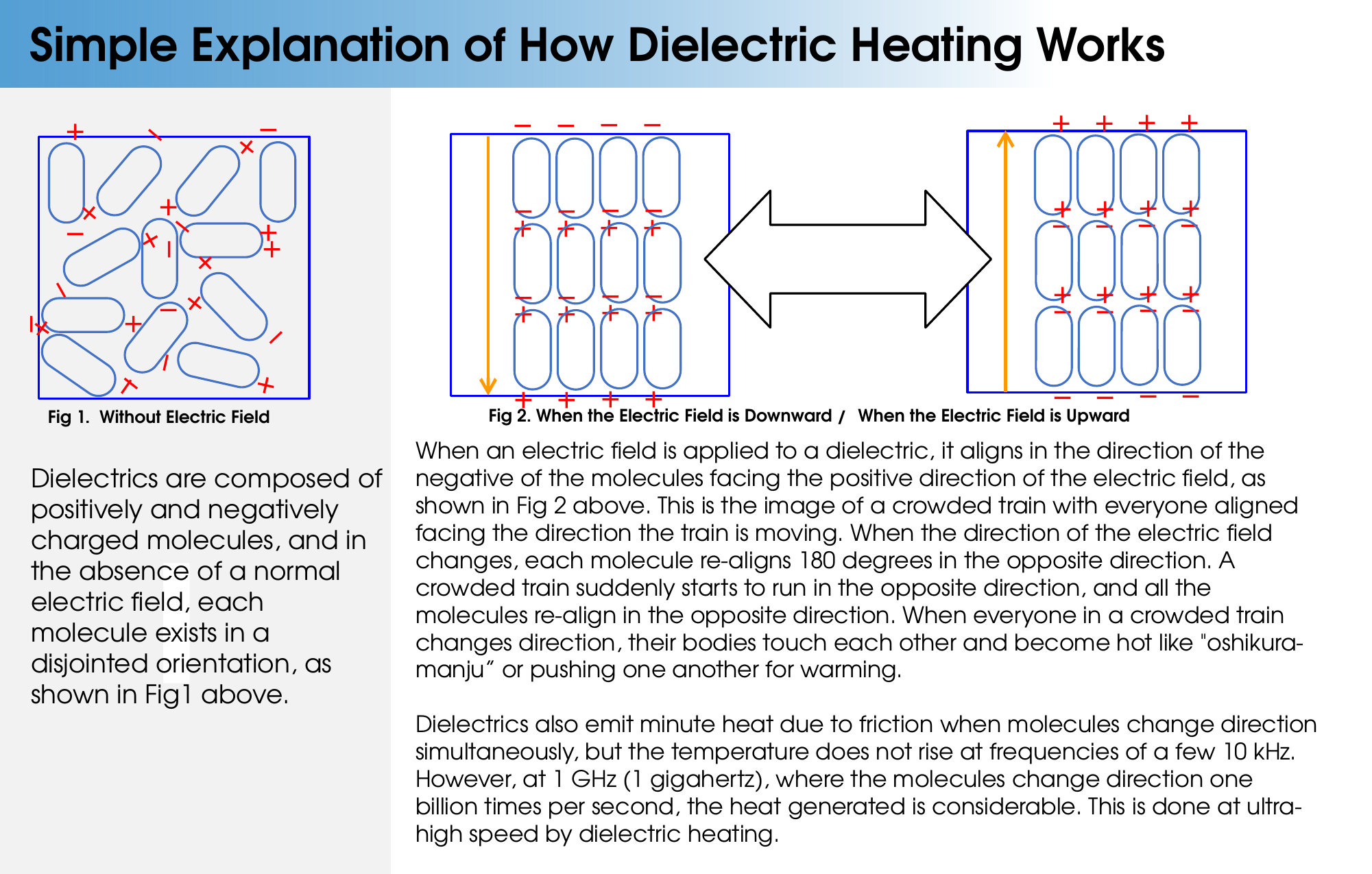

Simple Explanation of How Dielectric Heating Works

＋

－
＋

－
＋

－
＋

－
＋

－
＋

－
＋

－
＋

－
＋

－
＋

－
＋

－
＋

－

＋

－
＋

－
＋

－
＋

－
＋

－
＋

－
＋

－
＋

－
＋

－
＋

－
＋

－
＋

－

＋

－
＋

－
＋

－
＋

－
＋

－
＋

－
＋

－
＋

－
＋

－
＋

－
＋

－
＋

－
Fig 2. When the Electric Field is Downward /
When the Electric Field is Upward
Fig 1.  Without Electric Field
When an electric field is applied to a dielectric, it aligns in the direction of the negative of the molecules facing the positive direction of the electric field, as shown in Fig 2 above. This is the image of a crowded train with everyone aligned facing the direction the train is moving. When the direction of the electric field changes, each molecule re-aligns 180 degrees in the opposite direction. A crowded train suddenly starts to run in the opposite direction, and all the molecules re-align in the opposite direction. When everyone in a crowded train changes direction, their bodies touch each other and become hot like "oshikura-manju” or pushing one another for warming.
Dielectrics also emit minute heat due to friction when molecules change direction simultaneously, but the temperature does not rise at frequencies of a few 10 kHz. However, at 1 GHz (1 gigahertz), where the molecules change direction one billion times per second, the heat generated is considerable. This is done at ultra-high speed by dielectric heating.
Dielectrics are composed of positively and negatively charged molecules, and in the absence of a normal electric field, each molecule exists in a disjointed orientation, as shown in Fig1 above.